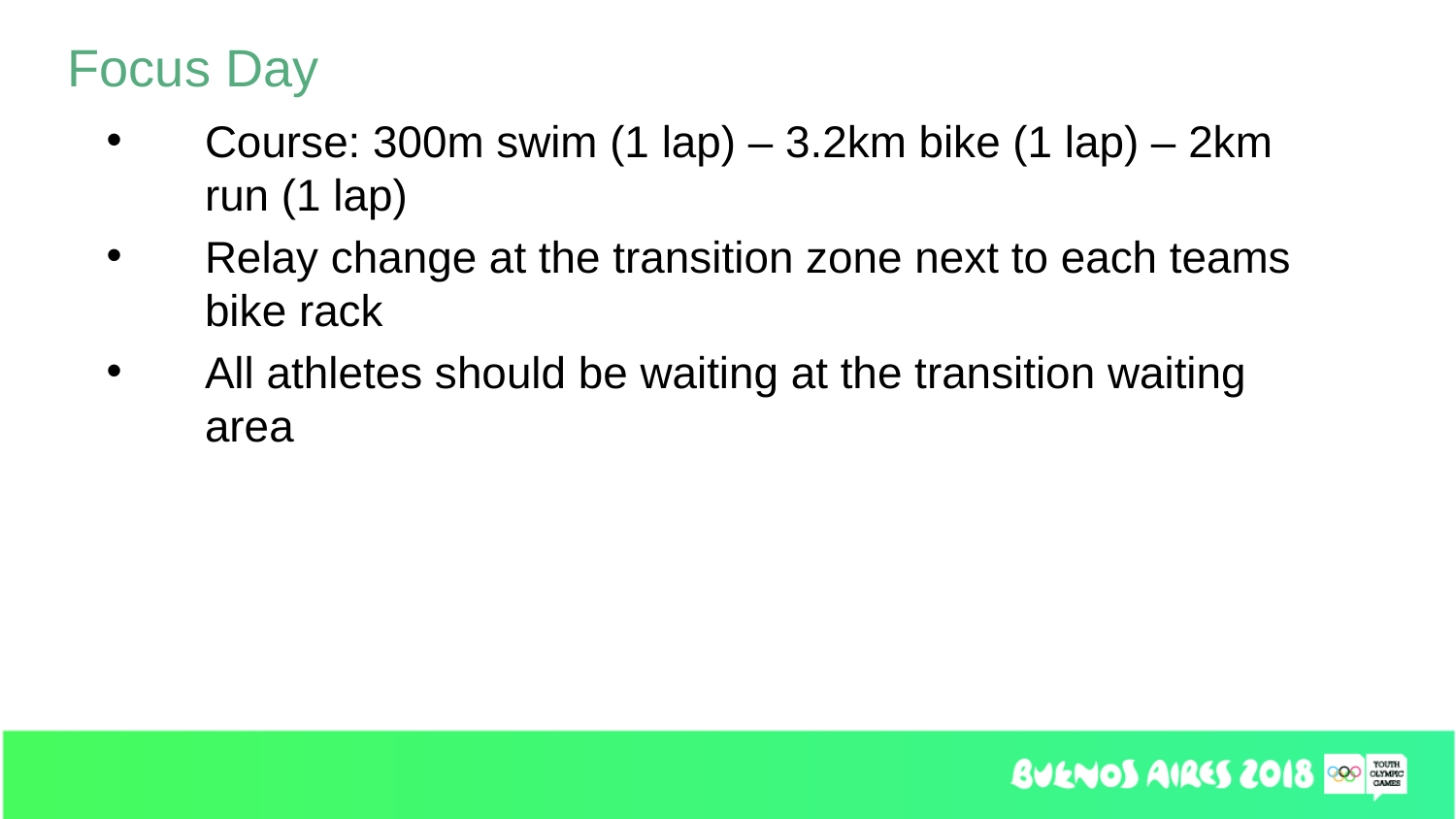

Focus Day

Course: 300m swim (1 lap) – 3.2km bike (1 lap) – 2km run (1 lap)
Relay change at the transition zone next to each teams bike rack
All athletes should be waiting at the transition waiting area